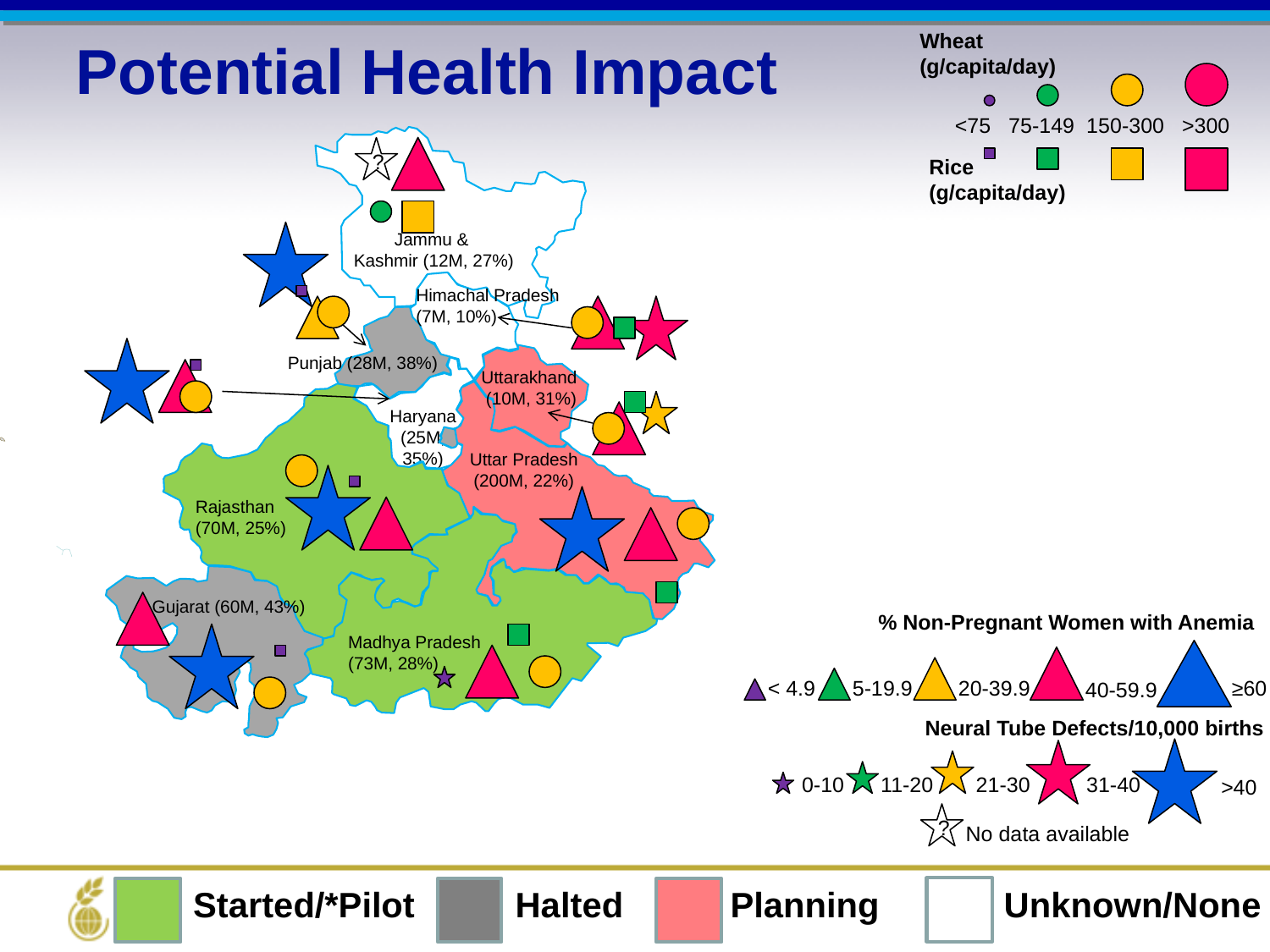

Potential Health Impact
Wheat
(g/capita/day)

<75   75-149  150-300   >300
Rice
(g/capita/day)

Jammu &
Kashmir (12M, 27%)

Himachal Pradesh  (7M, 10%)

Punjab (28M, 38%)

Uttarakhand
(10M, 31%)

Haryana
(25M, 35%)

Uttar Pradesh
(200M, 22%)
Rajasthan
(70M, 25%)

Gujarat (60M, 43%)
Madhya Pradesh
(73M, 28%)

?

% Non-Pregnant Women with Anemia

< 4.9

5-19.9
20-39.9
≥60
40-59.9

    Neural Tube Defects/10,000 births

0-10
11-20
21-30
31-40

?
No data available

>40
Started/*Pilot	       Halted	   Planning	     Unknown/None